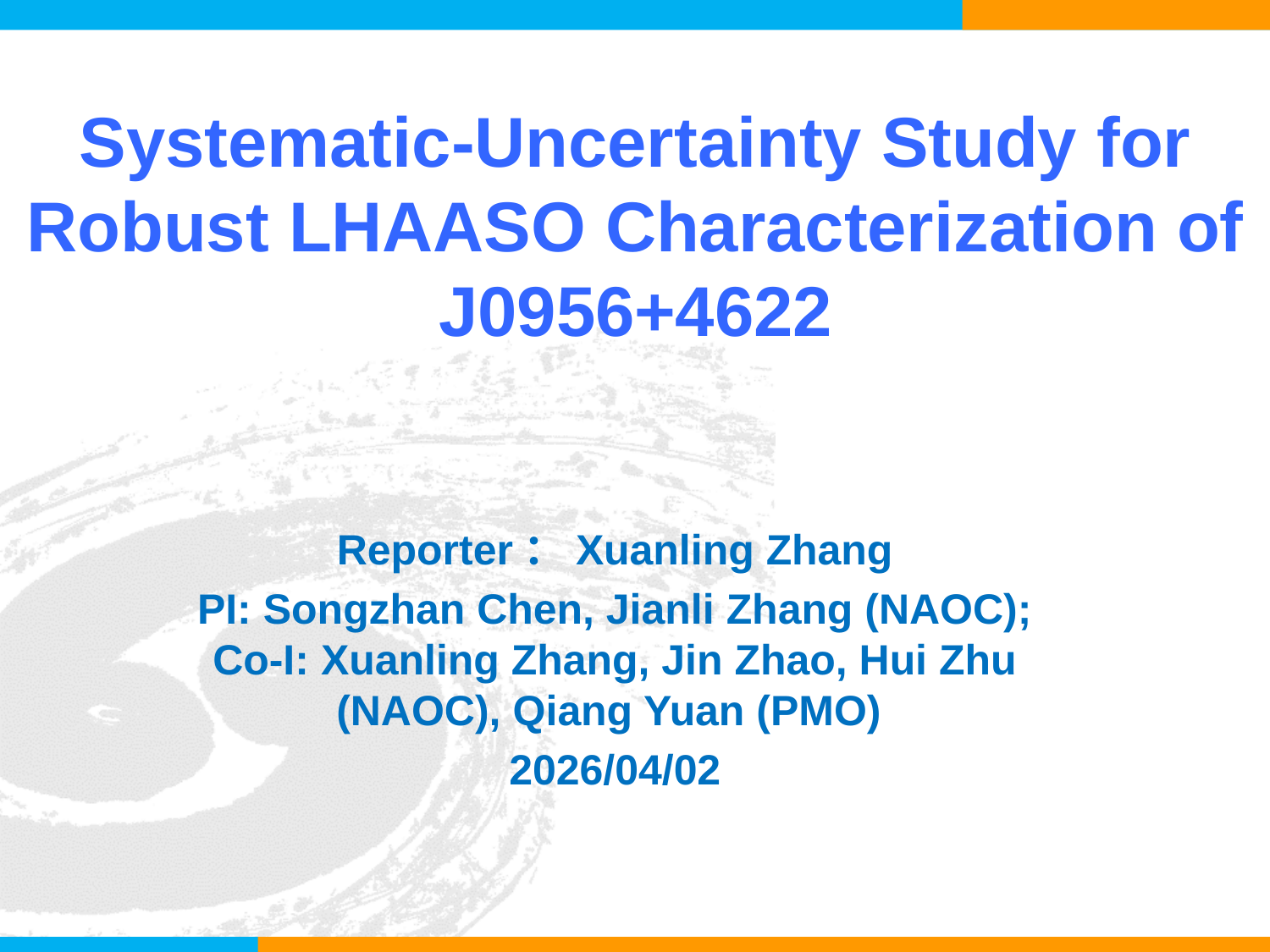

# Systematic-Uncertainty Study for Robust LHAASO Characterization of J0956+4622
Reporter：Xuanling Zhang
PI: Songzhan Chen, Jianli Zhang (NAOC); Co-I: Xuanling Zhang, Jin Zhao, Hui Zhu (NAOC), Qiang Yuan (PMO)
2026/04/02